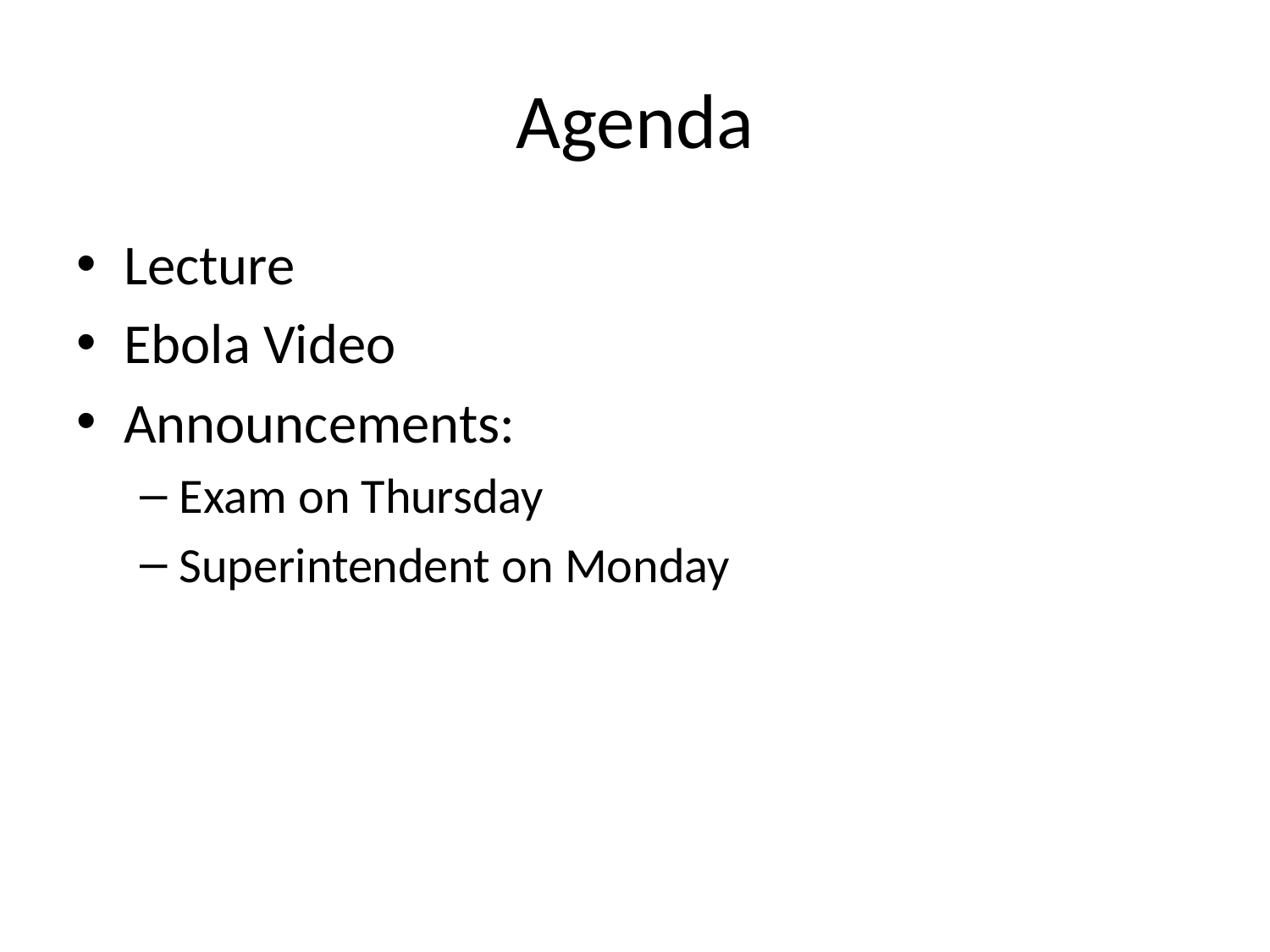

# Agenda
Lecture
Ebola Video
Announcements:
Exam on Thursday
Superintendent on Monday